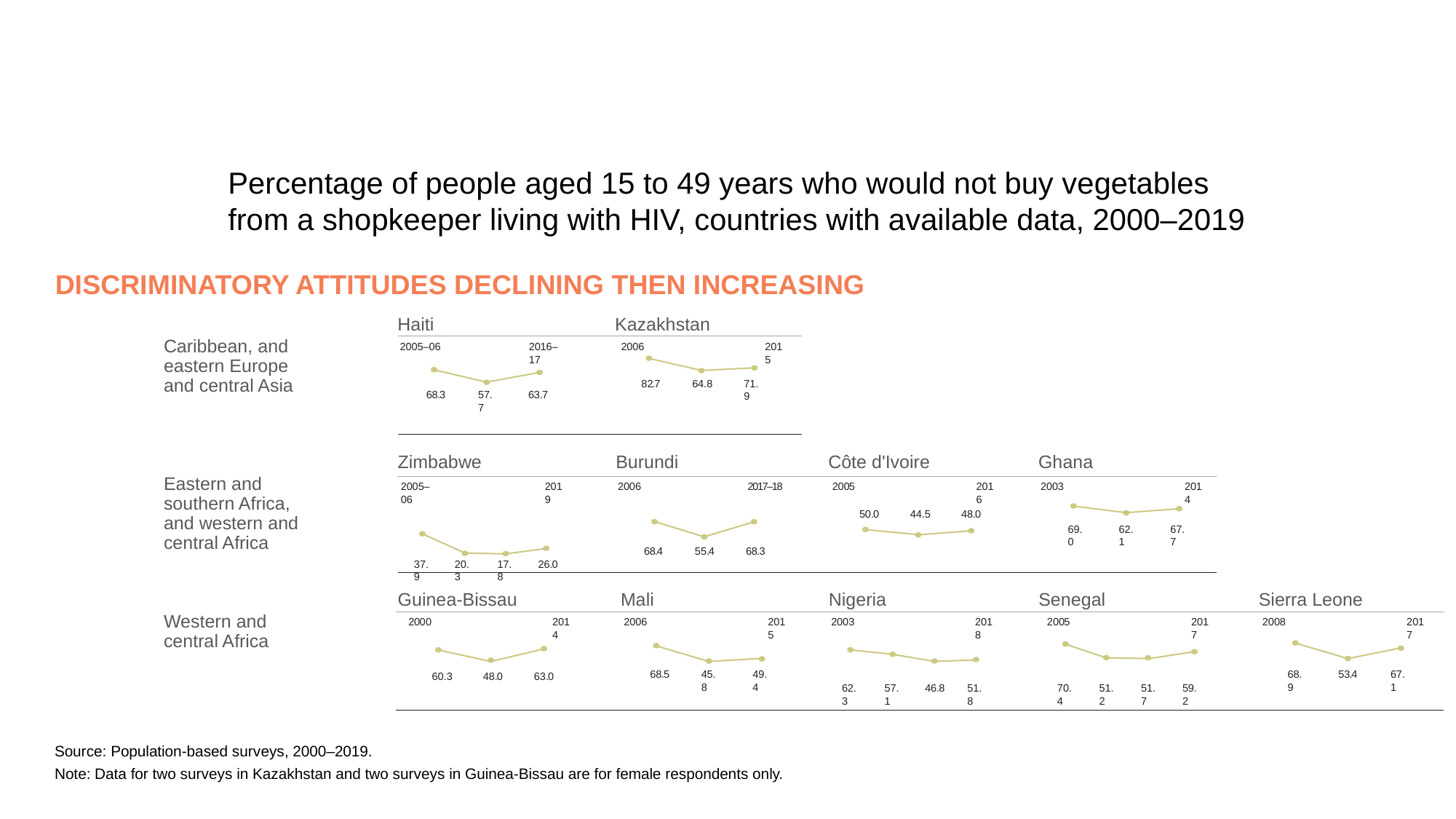

Percentage of people aged 15 to 49 years who would not buy vegetables
from a shopkeeper living with HIV, countries with available data, 2000–2019
DISCRIMINATORY ATTITUDES DECLINING THEN INCREASING
Haiti
Kazakhstan

Caribbean, and  eastern Europe  and central Asia
2005–06
2016–17
2006
2015

82.7
64.8
71.9

68.3
57.7
63.7

Zimbabwe
Burundi
Côte d'Ivoire
Ghana
Eastern and  southern Africa, and western and
central Africa

2005–06
2019
2006
2017–18
2005
2016
2003
2014

50.0
44.5
48.0

69.0
62.1
67.7

68.4
55.4
68.3

37.9
20.3
17.8
26.0

Guinea-Bissau
Mali
Nigeria
Senegal
Sierra Leone
Western and central Africa

2000
2014
2006
2015
2003
2018
2005
2017
2008
2017

68.5
45.8
49.4
68.9
53.4
67.1
60.3
48.0
63.0
62.3
57.1
46.8
51.8
70.4
51.2
51.7
59.2

Source: Population-based surveys, 2000–2019.
Note: Data for two surveys in Kazakhstan and two surveys in Guinea-Bissau are for female respondents only.